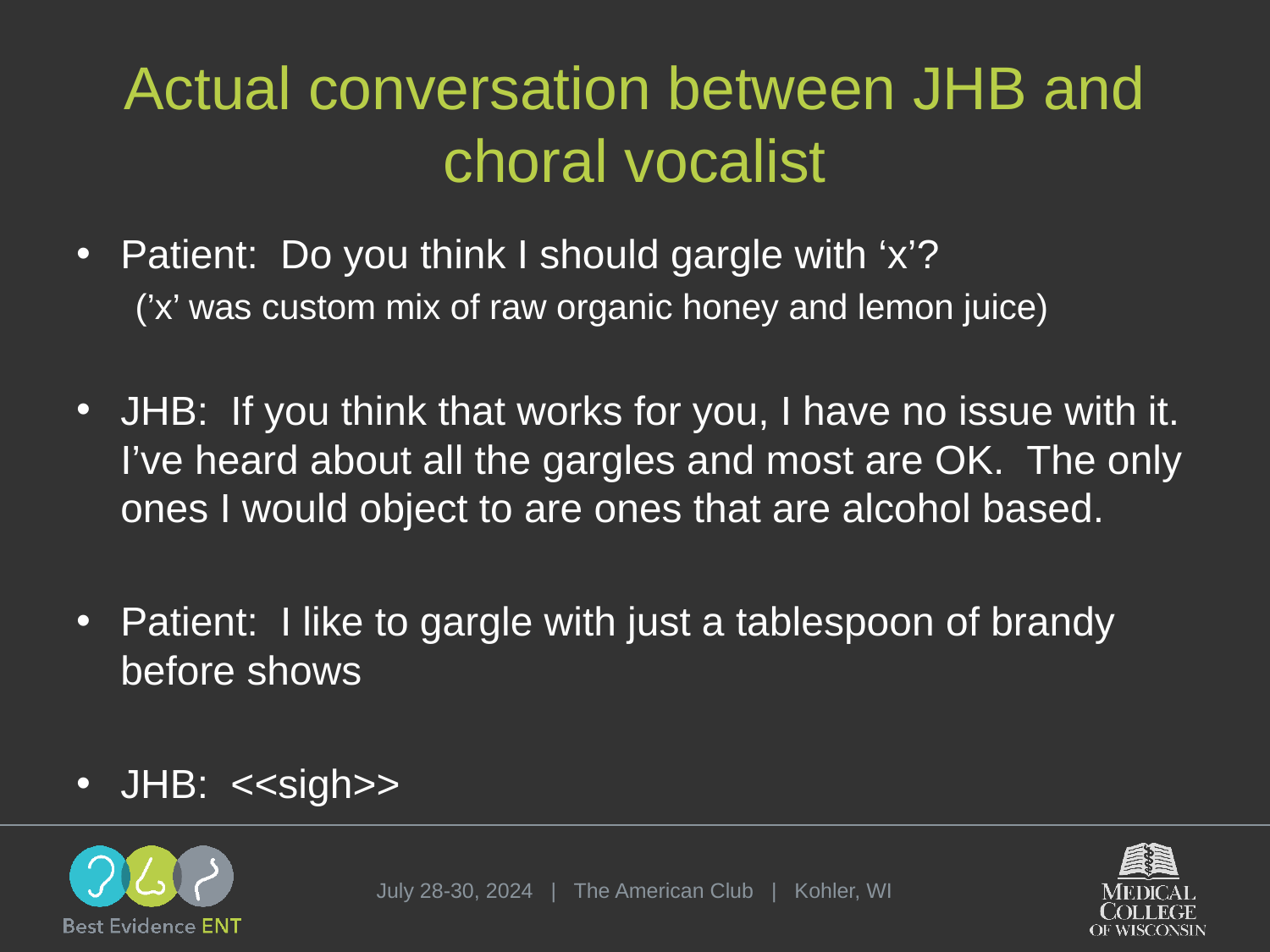

# Actual conversation between JHB and choral vocalist
Patient:  Do you think I should gargle with ‘x’?
(’x’ was custom mix of raw organic honey and lemon juice)

JHB:  If you think that works for you, I have no issue with it.  I’ve heard about all the gargles and most are OK.  The only ones I would object to are ones that are alcohol based.

Patient:  I like to gargle with just a tablespoon of brandy before shows

JHB:  <<sigh>>
July 28-30, 2024   |   The American Club   |   Kohler, WI